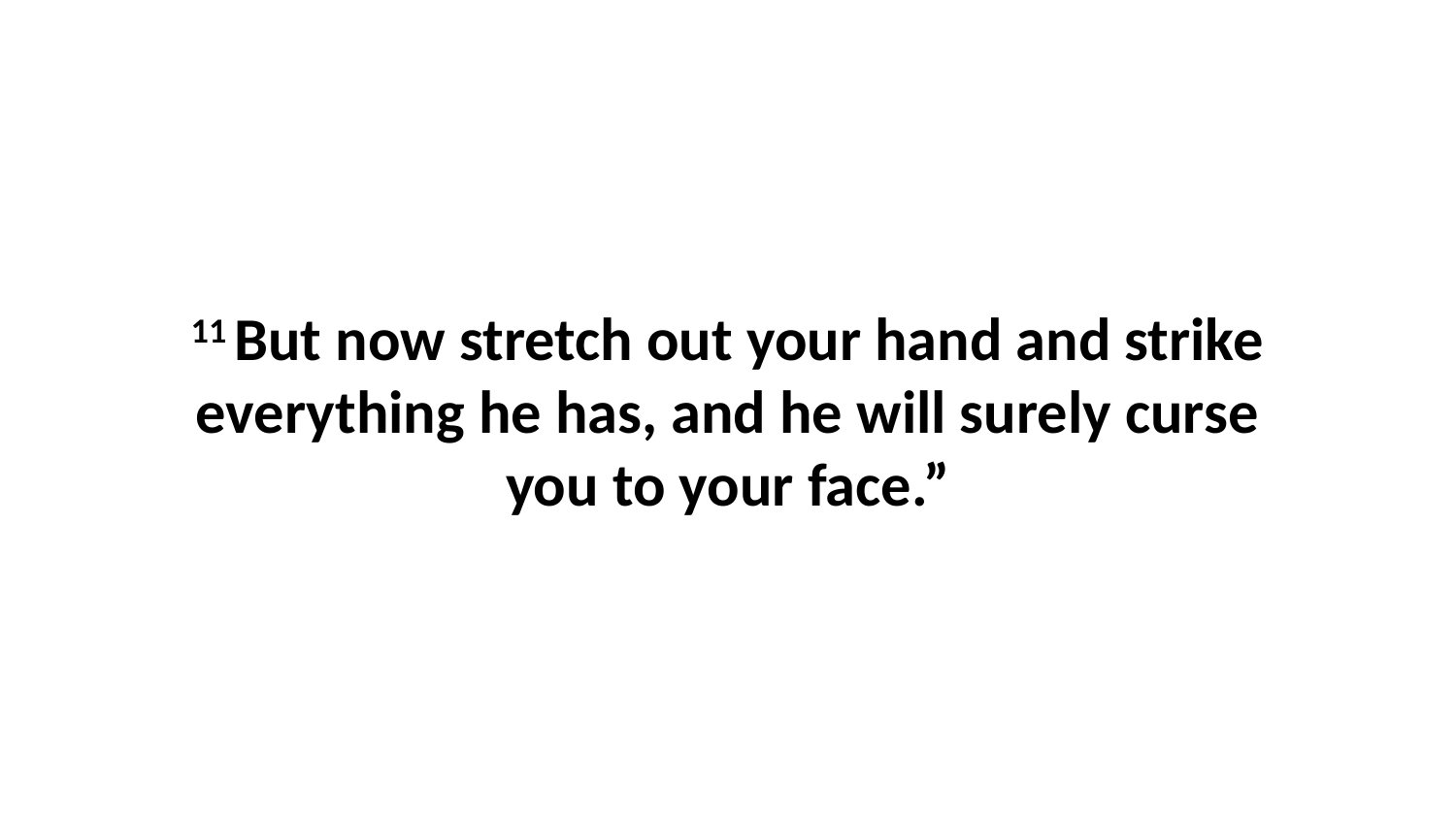

11 But now stretch out your hand and strike everything he has, and he will surely curse you to your face.”